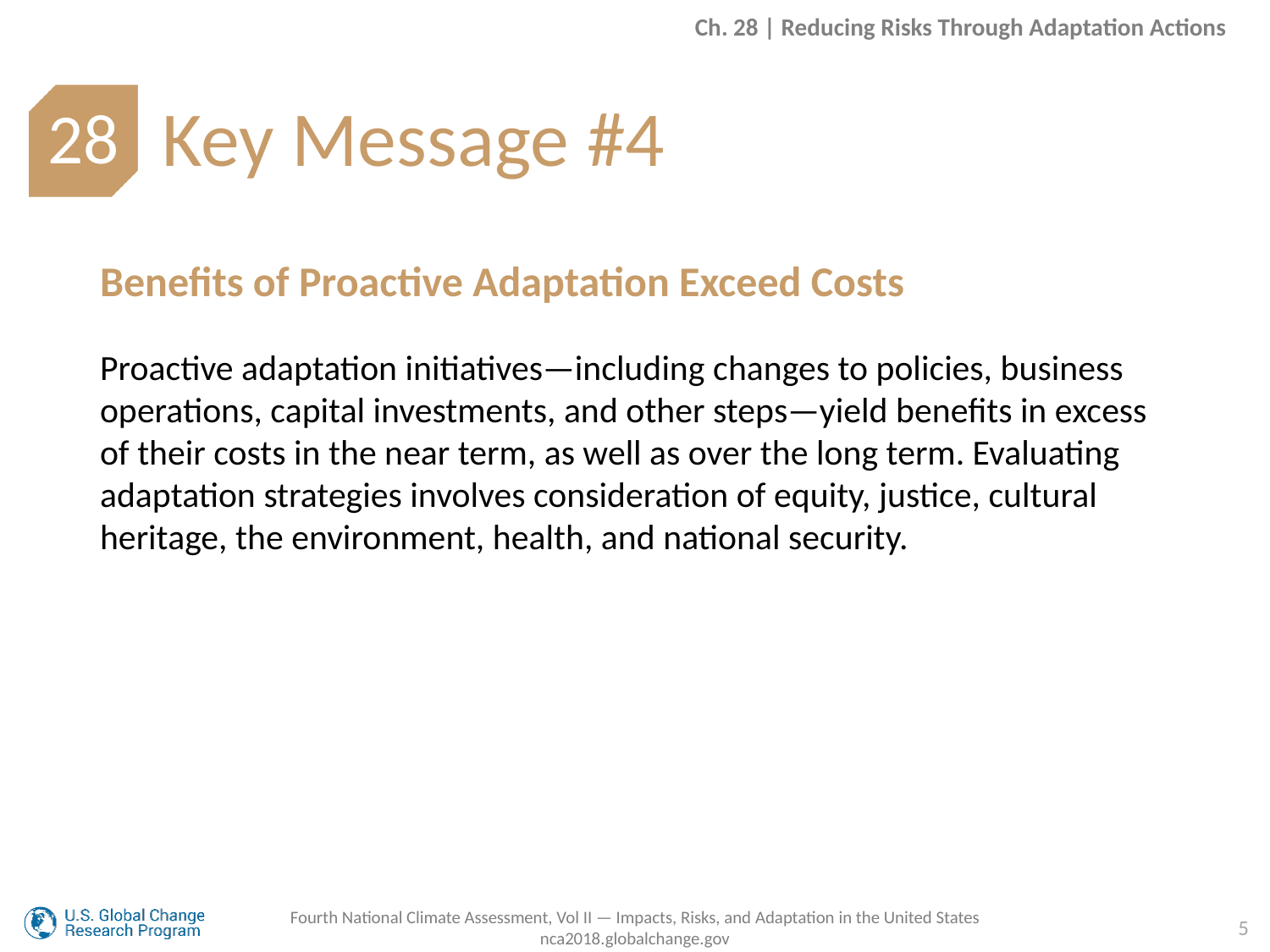

Ch. 28 | Reducing Risks Through Adaptation Actions
Key Message #4
28
Benefits of Proactive Adaptation Exceed Costs
Proactive adaptation initiatives—including changes to policies, business operations, capital investments, and other steps—yield benefits in excess of their costs in the near term, as well as over the long term. Evaluating adaptation strategies involves consideration of equity, justice, cultural heritage, the environment, health, and national security.